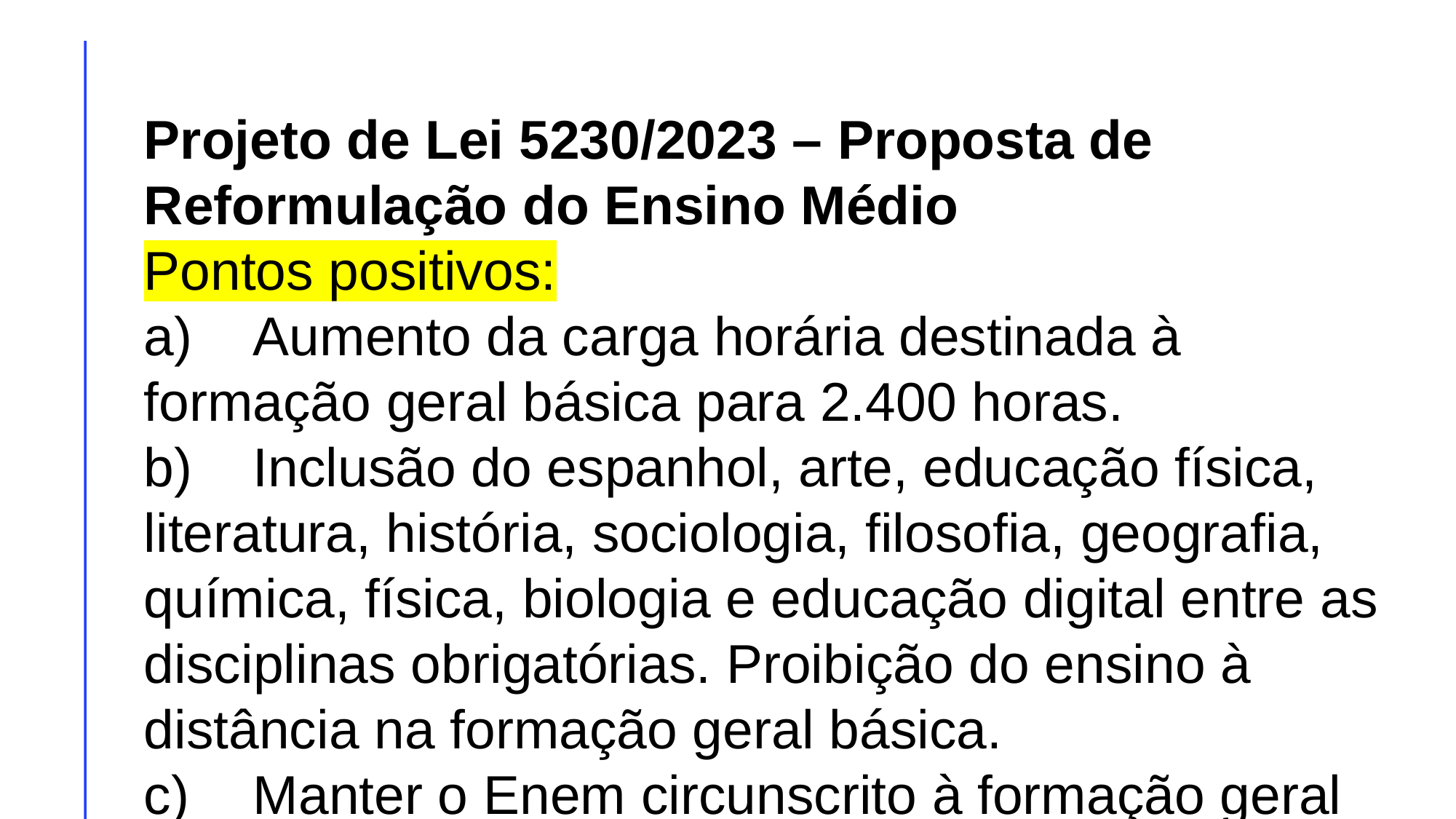

Projeto de Lei 5230/2023 – Proposta de Reformulação do Ensino Médio
Pontos positivos:
a)	Aumento da carga horária destinada à formação geral básica para 2.400 horas.
b)	Inclusão do espanhol, arte, educação física, literatura, história, sociologia, filosofia, geografia, química, física, biologia e educação digital entre as disciplinas obrigatórias. Proibição do ensino à distância na formação geral básica.
c)	Manter o Enem circunscrito à formação geral básica.